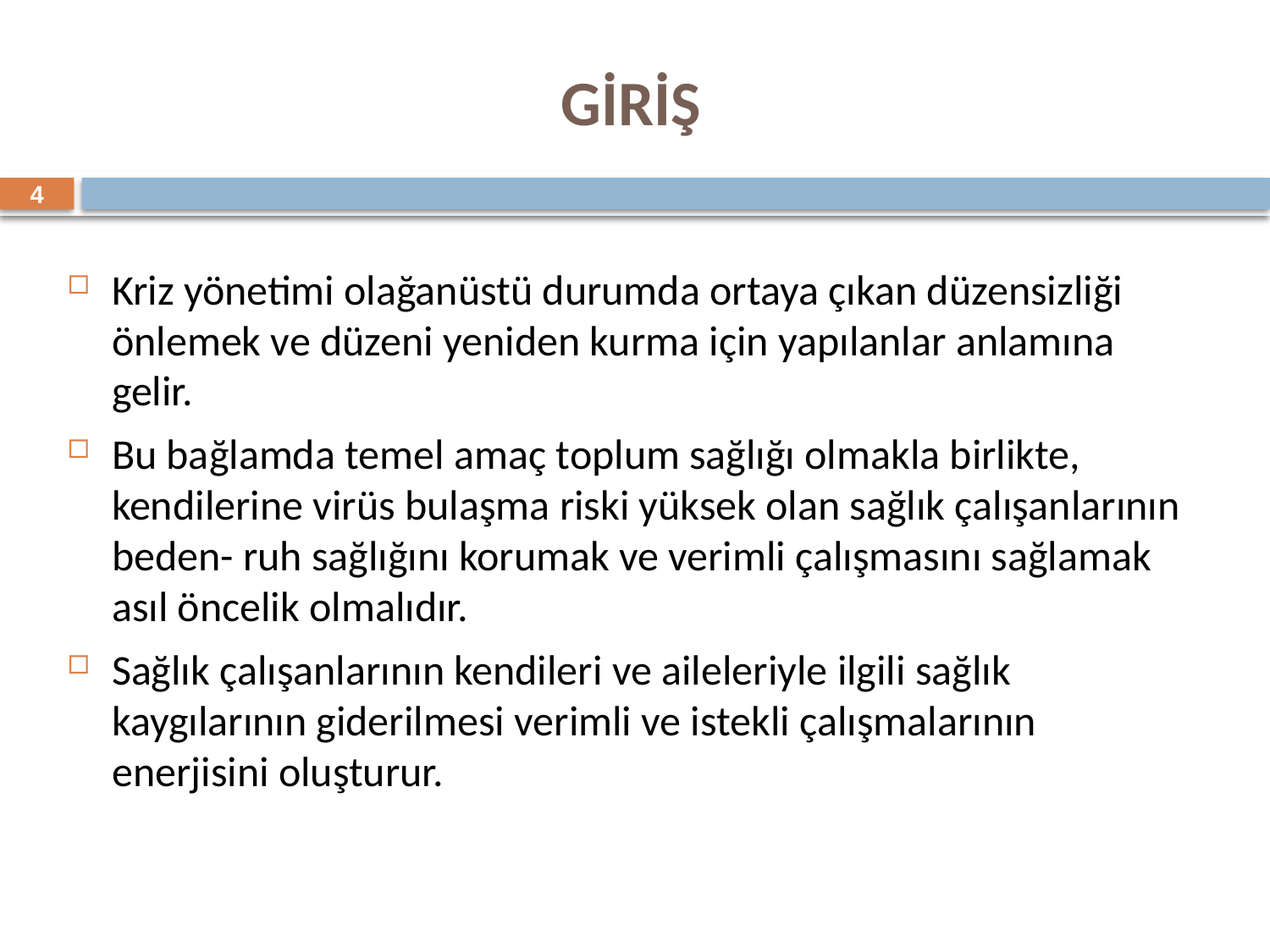

GİRİŞ
4
Kriz yönetimi olağanüstü durumda ortaya çıkan düzensizliği önlemek ve düzeni yeniden kurma için yapılanlar anlamına gelir.
Bu bağlamda temel amaç toplum sağlığı olmakla birlikte, kendilerine virüs bulaşma riski yüksek olan sağlık çalışanlarının beden- ruh sağlığını korumak ve verimli çalışmasını sağlamak asıl öncelik olmalıdır.
Sağlık çalışanlarının kendileri ve aileleriyle ilgili sağlık kaygılarının giderilmesi verimli ve istekli çalışmalarının enerjisini oluşturur.